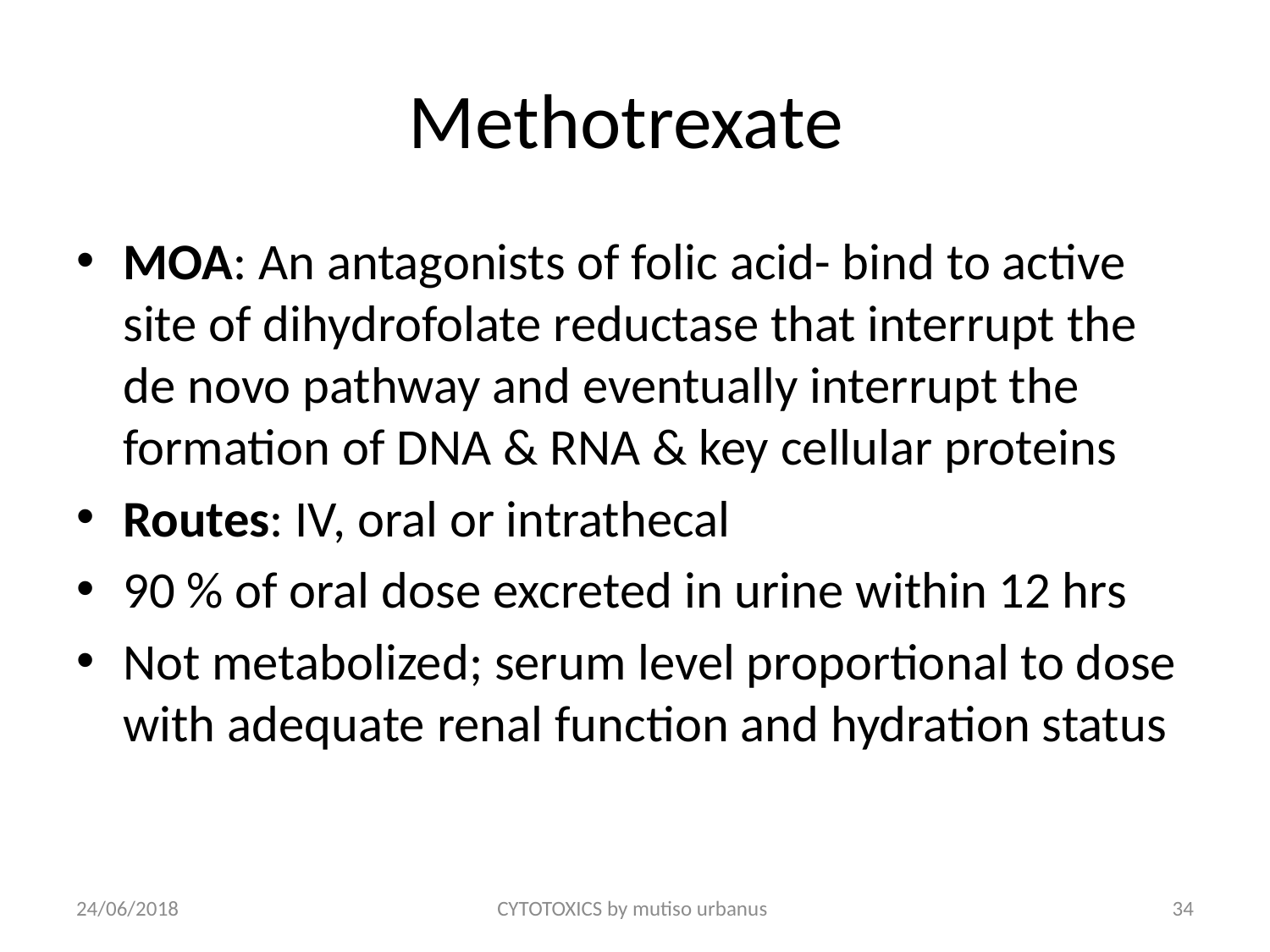

# Methotrexate
MOA: An antagonists of folic acid- bind to active site of dihydrofolate reductase that interrupt the de novo pathway and eventually interrupt the formation of DNA & RNA & key cellular proteins
Routes: IV, oral or intrathecal
90 % of oral dose excreted in urine within 12 hrs
Not metabolized; serum level proportional to dose with adequate renal function and hydration status
24/06/2018
CYTOTOXICS by mutiso urbanus
34